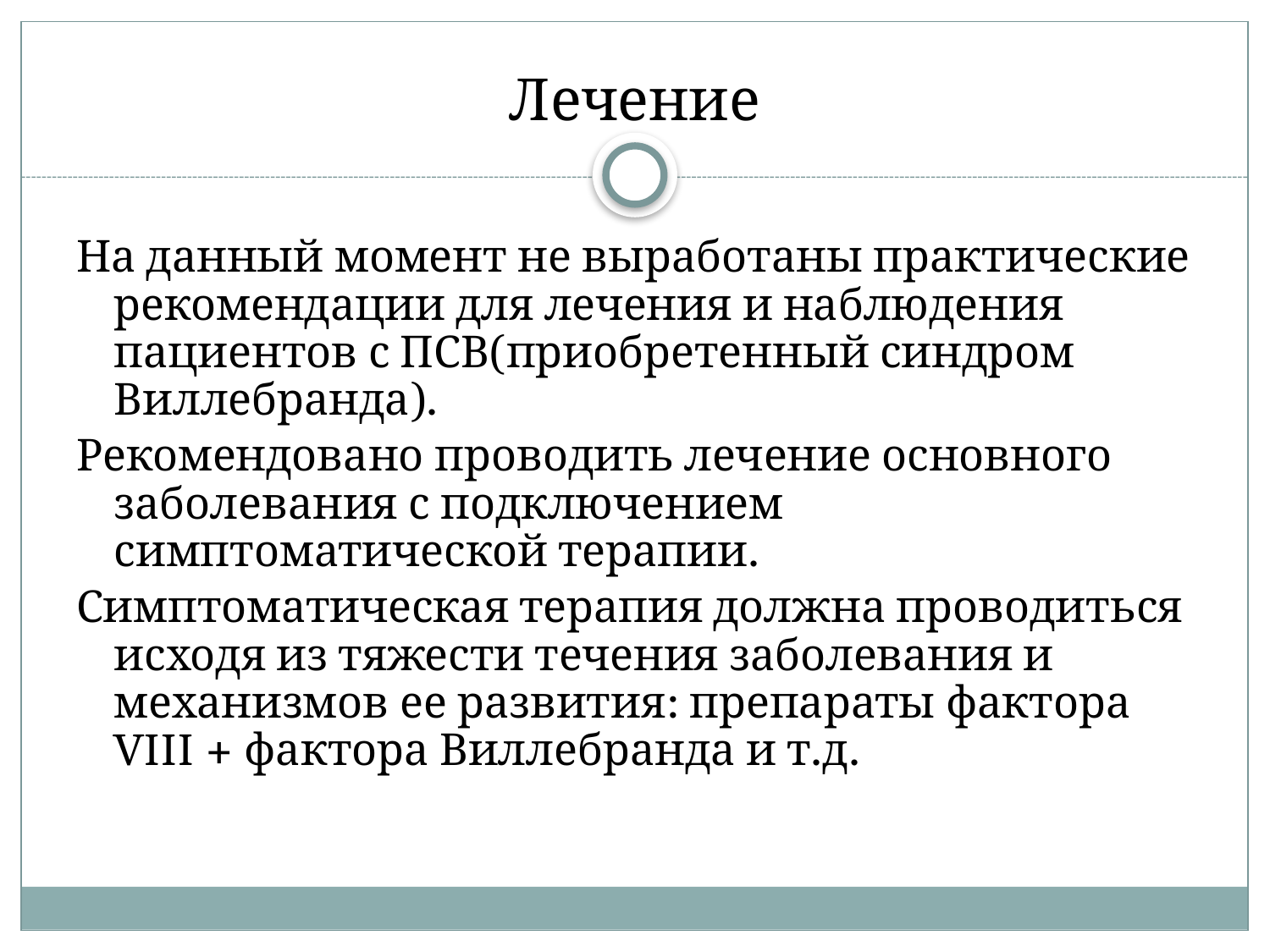

# Лечение
На данный момент не выработаны практические рекомендации для лечения и наблюдения пациентов с ПСВ(приобретенный синдром Виллебранда).
Рекомендовано проводить лечение основного заболевания с подключением симптоматической терапии.
Симптоматическая терапия должна проводиться исходя из тяжести течения заболевания и механизмов ее развития: препараты фактора VIII + фактора Виллебранда и т.д.